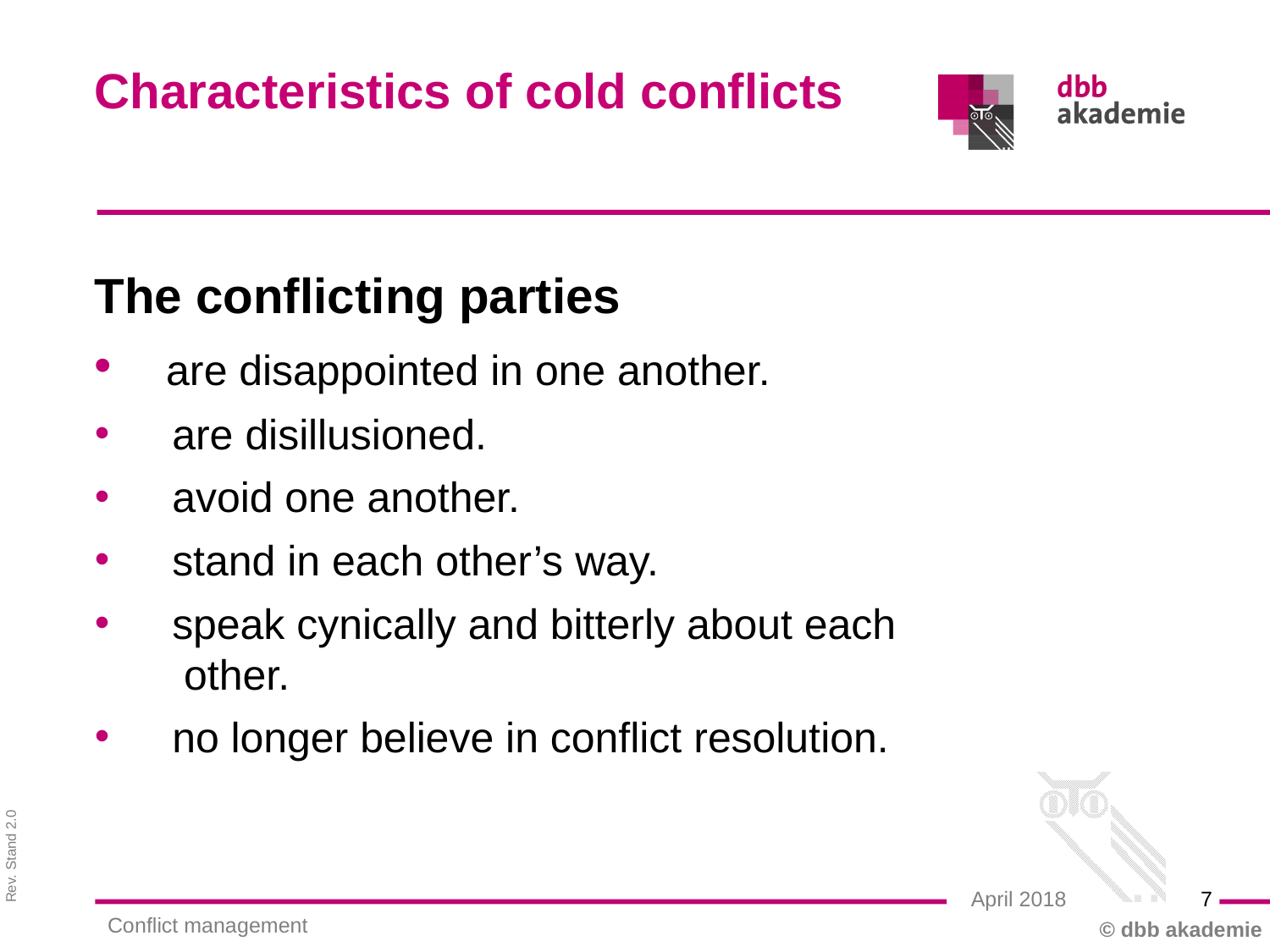

Characteristics of cold conflicts
The conflicting parties
   are disappointed in one another.
    are disillusioned.
    avoid one another.
    stand in each other’s way.
    speak cynically and bitterly about each
     other.
    no longer believe in conflict resolution.

7
April 2018
Conflict management